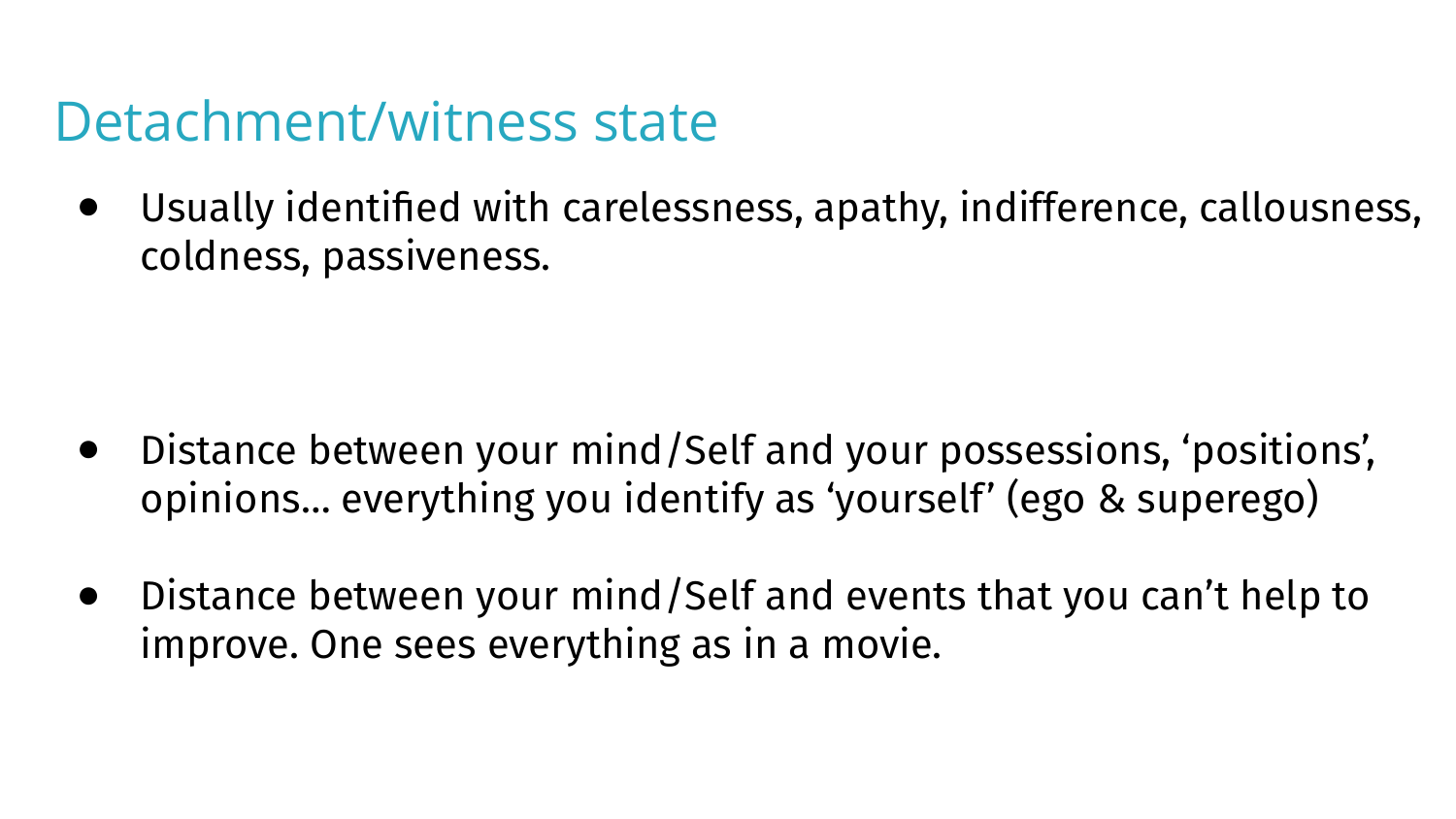

Detachment/witness state
Usually identified with carelessness, apathy, indifference, callousness, coldness, passiveness.

Distance between your mind/Self and your possessions, ‘positions’, opinions… everything you identify as ‘yourself’ (ego & superego)

Distance between your mind/Self and events that you can’t help to improve. One sees everything as in a movie.